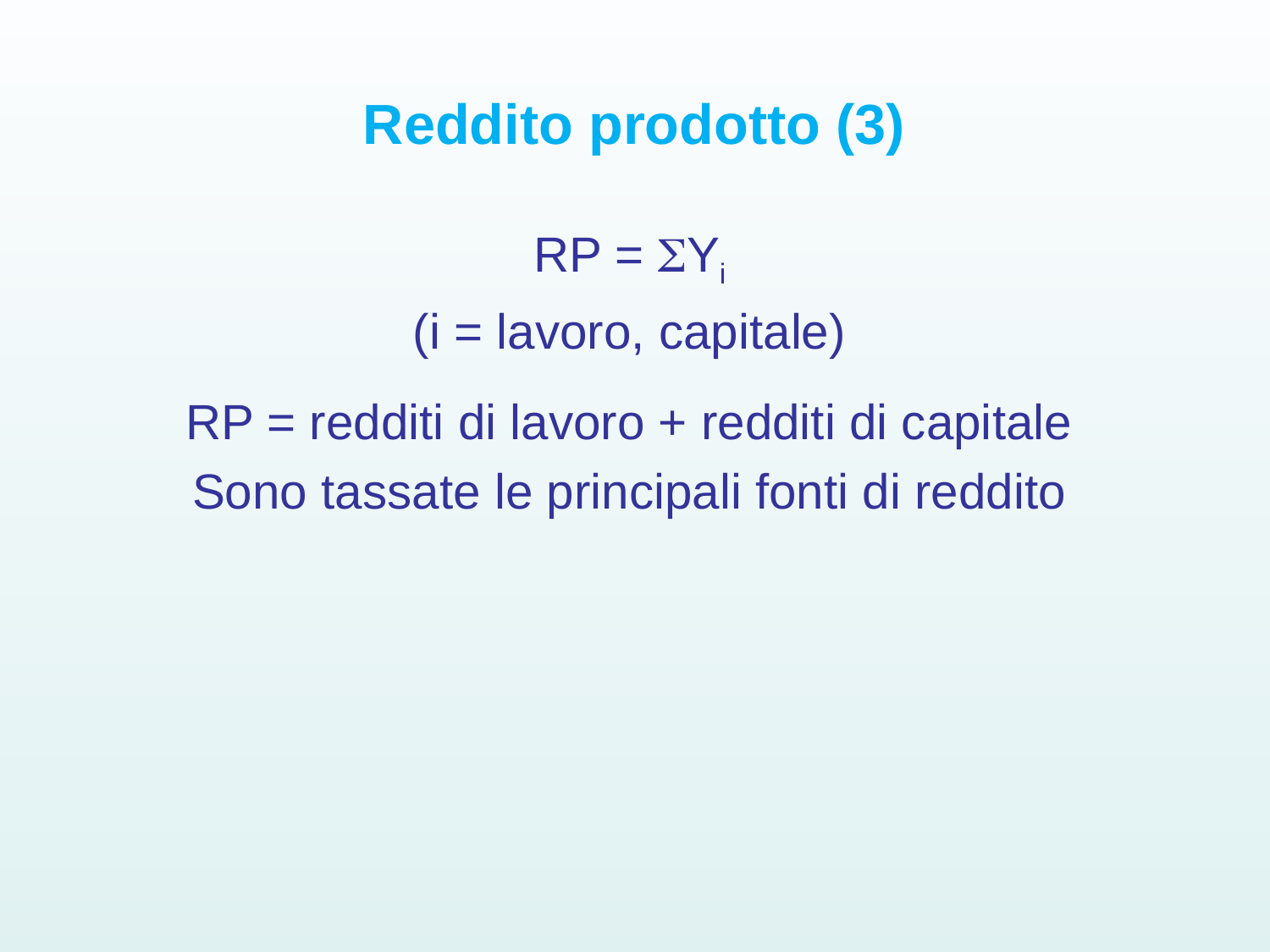

# Reddito prodotto (3)
RP = ΣYi
(i = lavoro, capitale)

RP = redditi di lavoro + redditi di capitale
Sono tassate le principali fonti di reddito